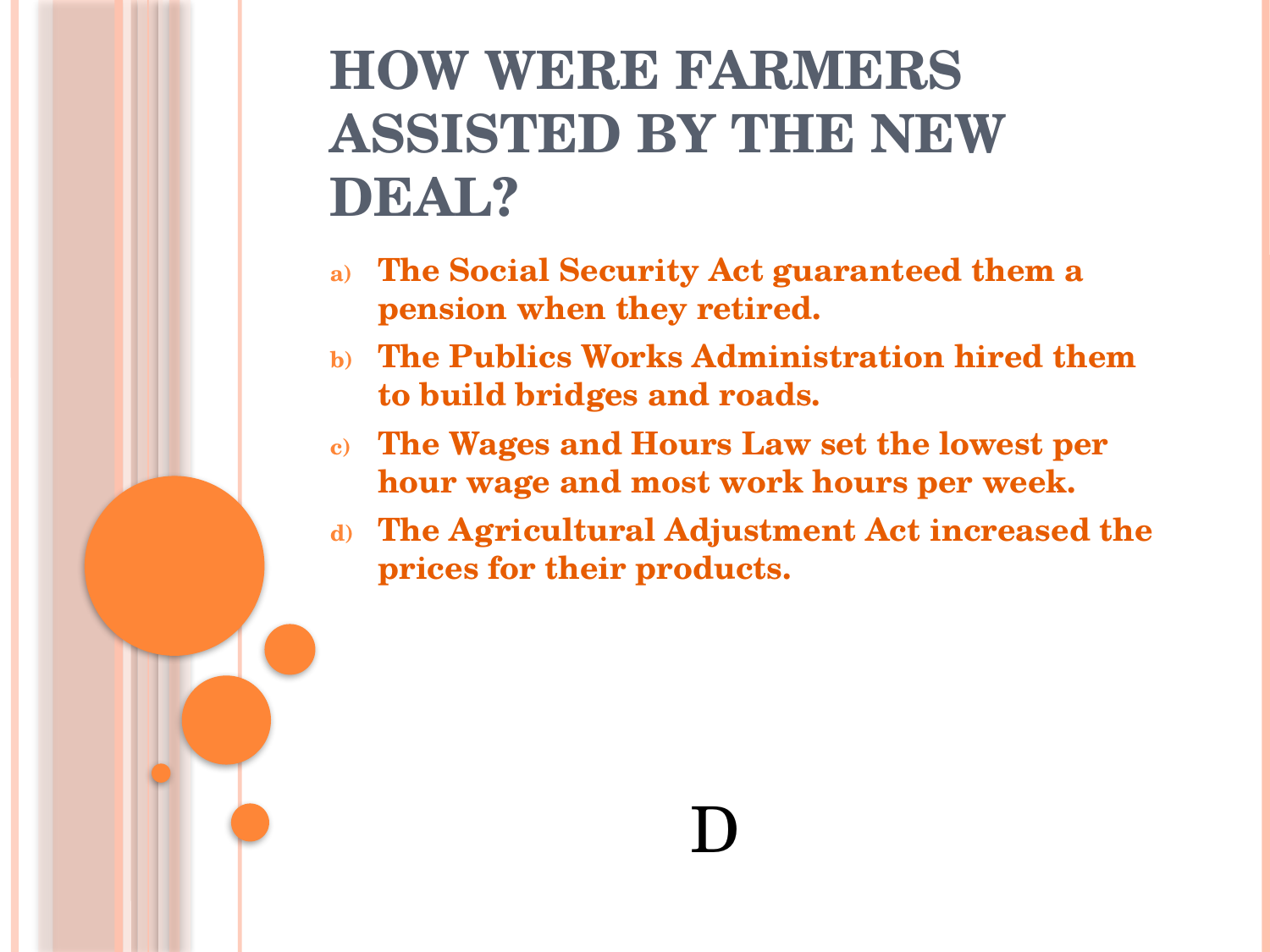

# How were farmers assisted by the New Deal?
The Social Security Act guaranteed them a pension when they retired.
The Publics Works Administration hired them to build bridges and roads.
The Wages and Hours Law set the lowest per hour wage and most work hours per week.
The Agricultural Adjustment Act increased the prices for their products.
D